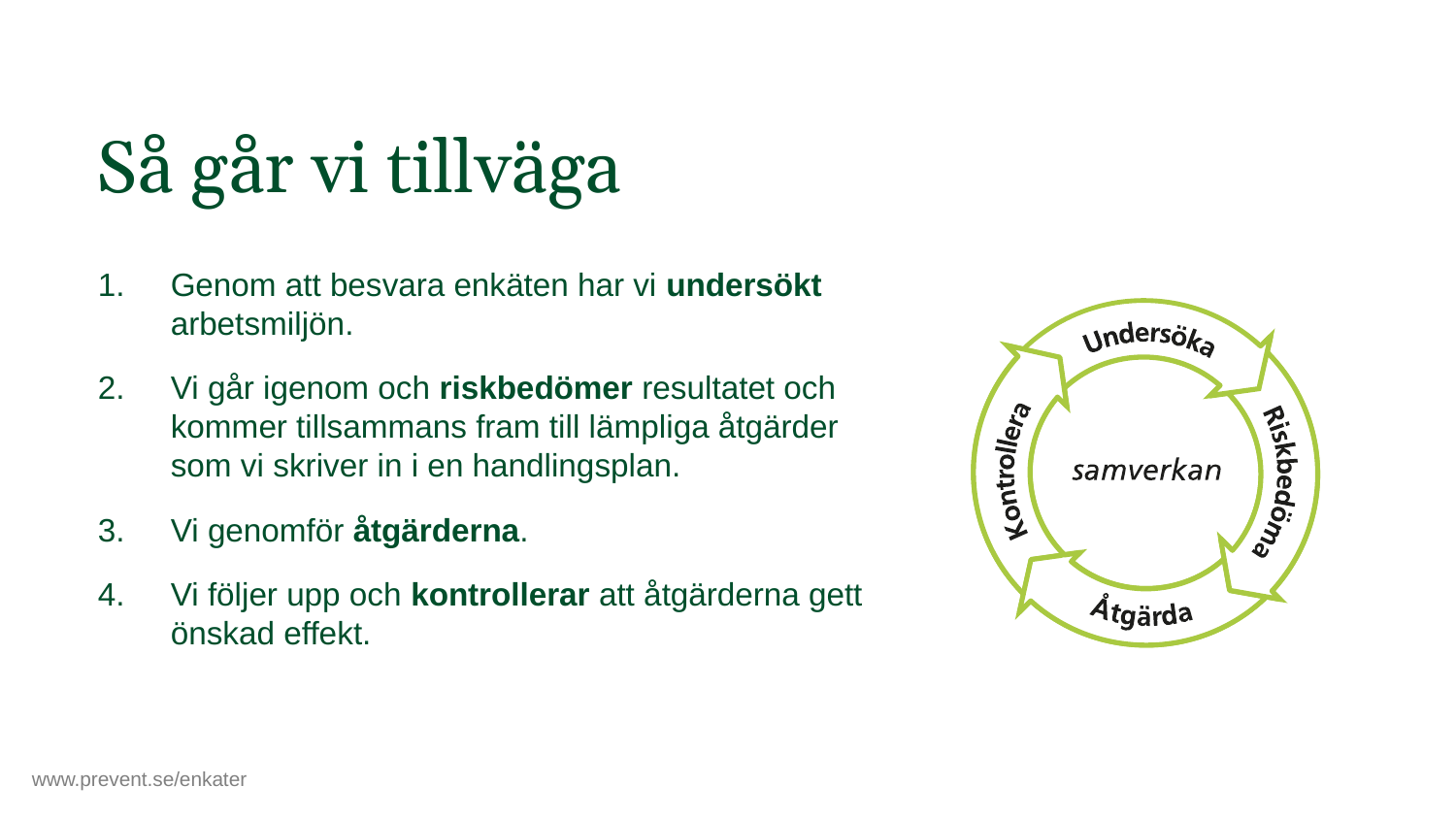

Så går vi tillväga
Genom att besvara enkäten har vi undersökt arbetsmiljön.
Vi går igenom och riskbedömer resultatet och kommer tillsammans fram till lämpliga åtgärder som vi skriver in i en handlingsplan.
Vi genomför åtgärderna.
Vi följer upp och kontrollerar att åtgärderna gett önskad effekt.

www.prevent.se/enkater